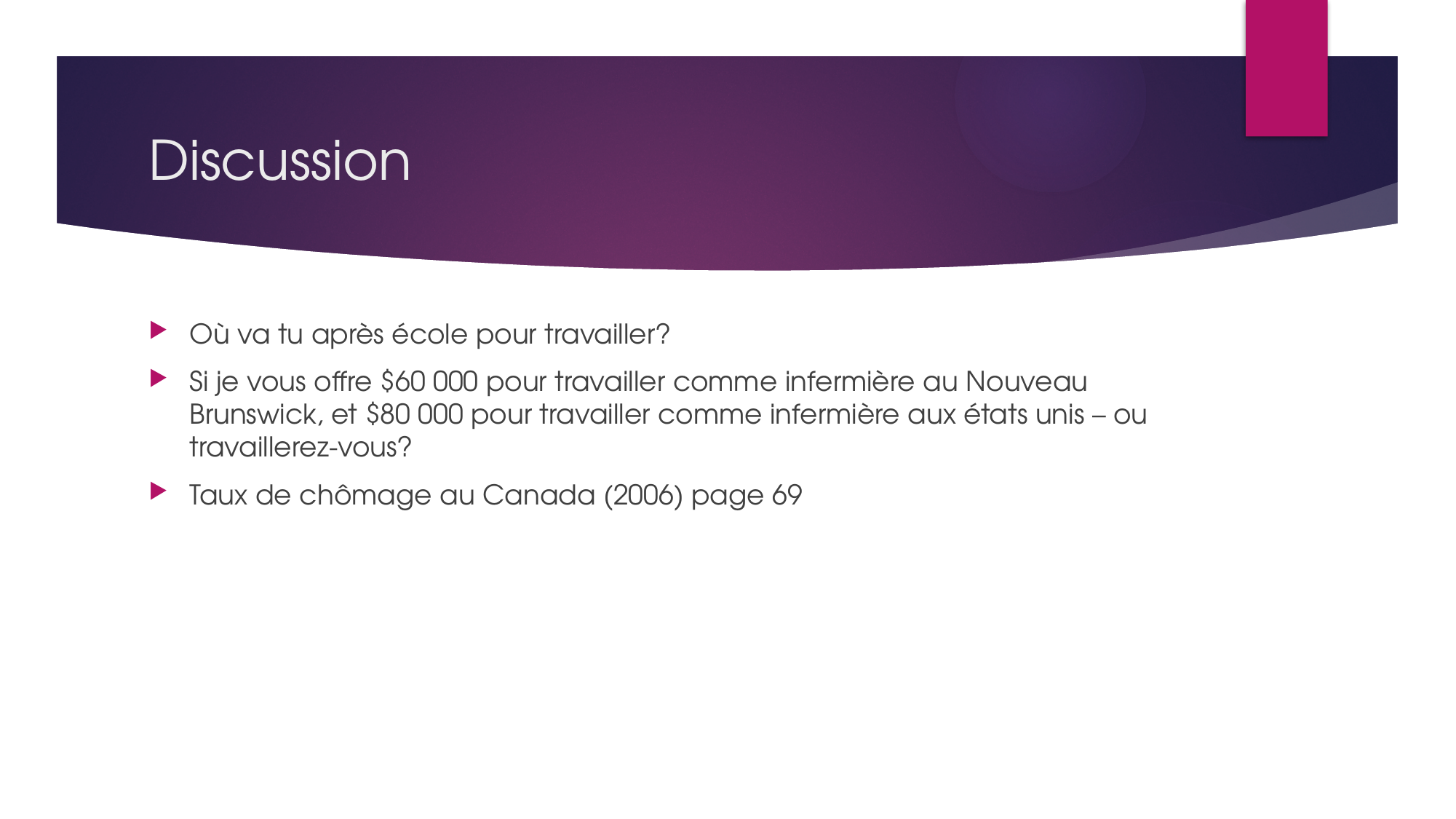

# Discussion
Où va tu après école pour travailler?
Si je vous offre $60 000 pour travailler comme infermière au Nouveau Brunswick, et $80 000 pour travailler comme infermière aux états unis – ou travaillerez-vous?
Taux de chômage au Canada (2006) page 69